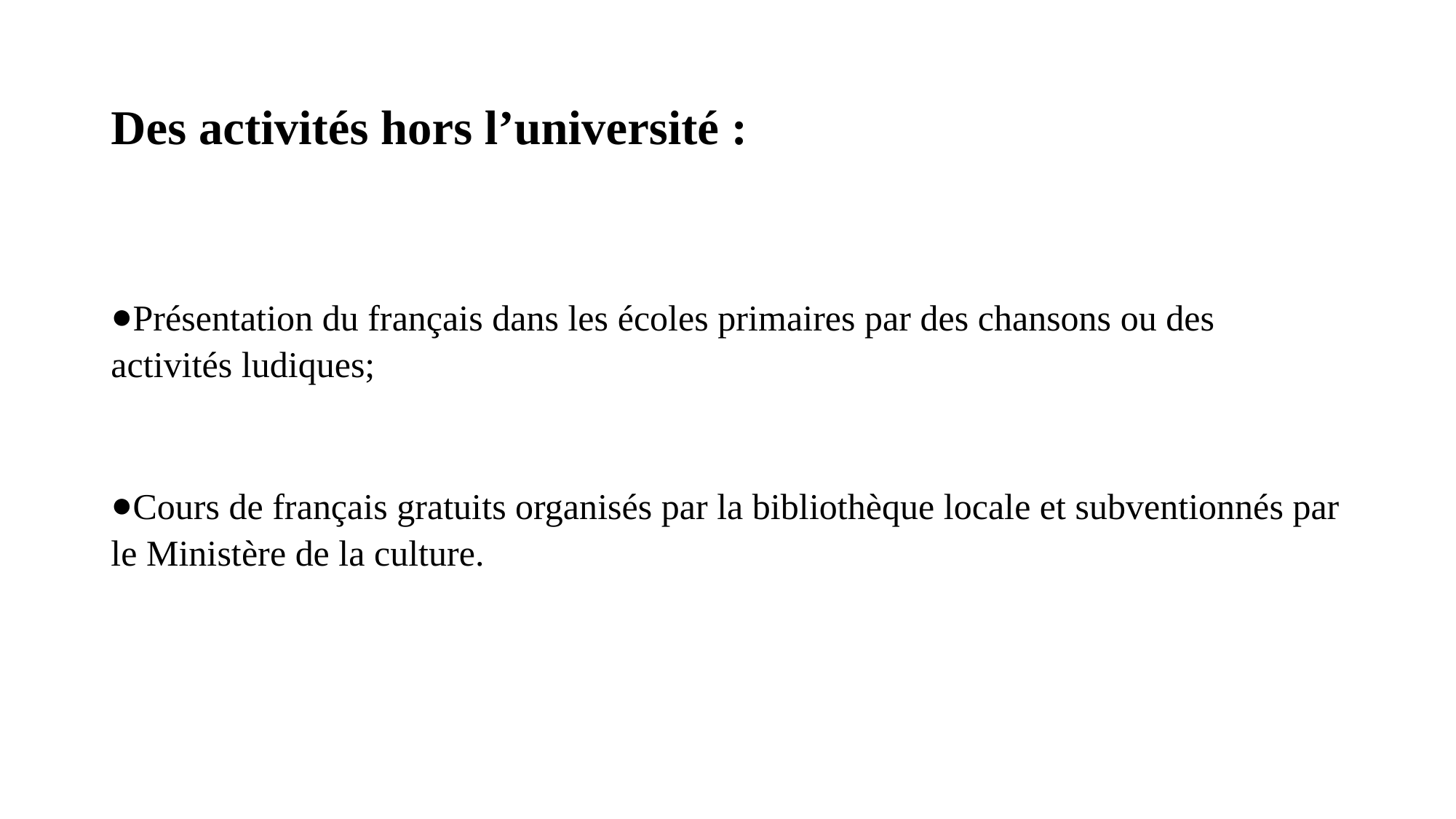

# Des activités hors l’université :

Présentation du français dans les écoles primaires par des chansons ou des activités ludiques;

Cours de français gratuits organisés par la bibliothèque locale et subventionnés par le Ministère de la culture.